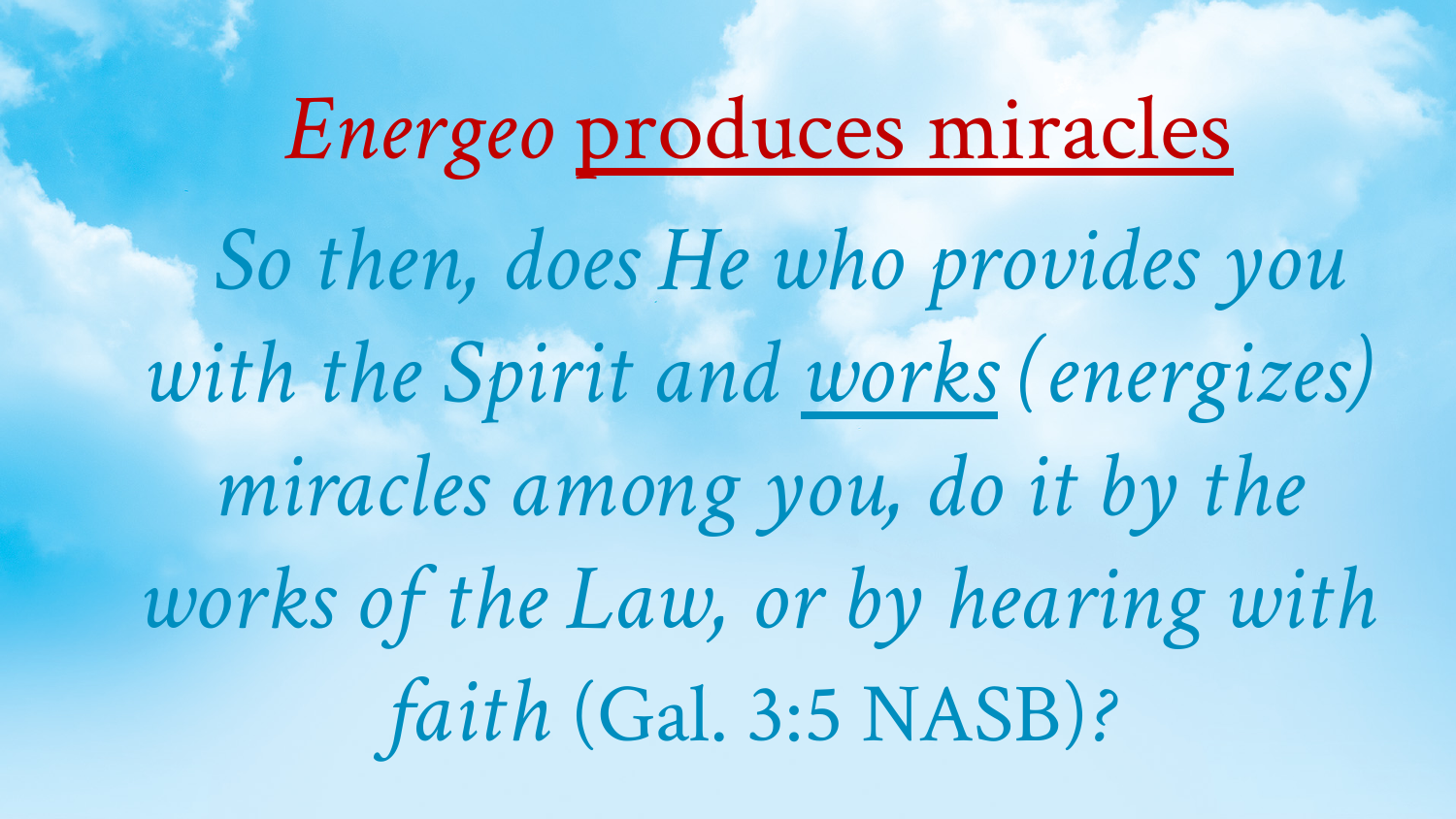

Energeo produces miracles
  So then, does He who provides you with the Spirit and works (energizes) miracles among you, do it by the works of the Law, or by hearing with faith (Gal. 3:5 NASB)?